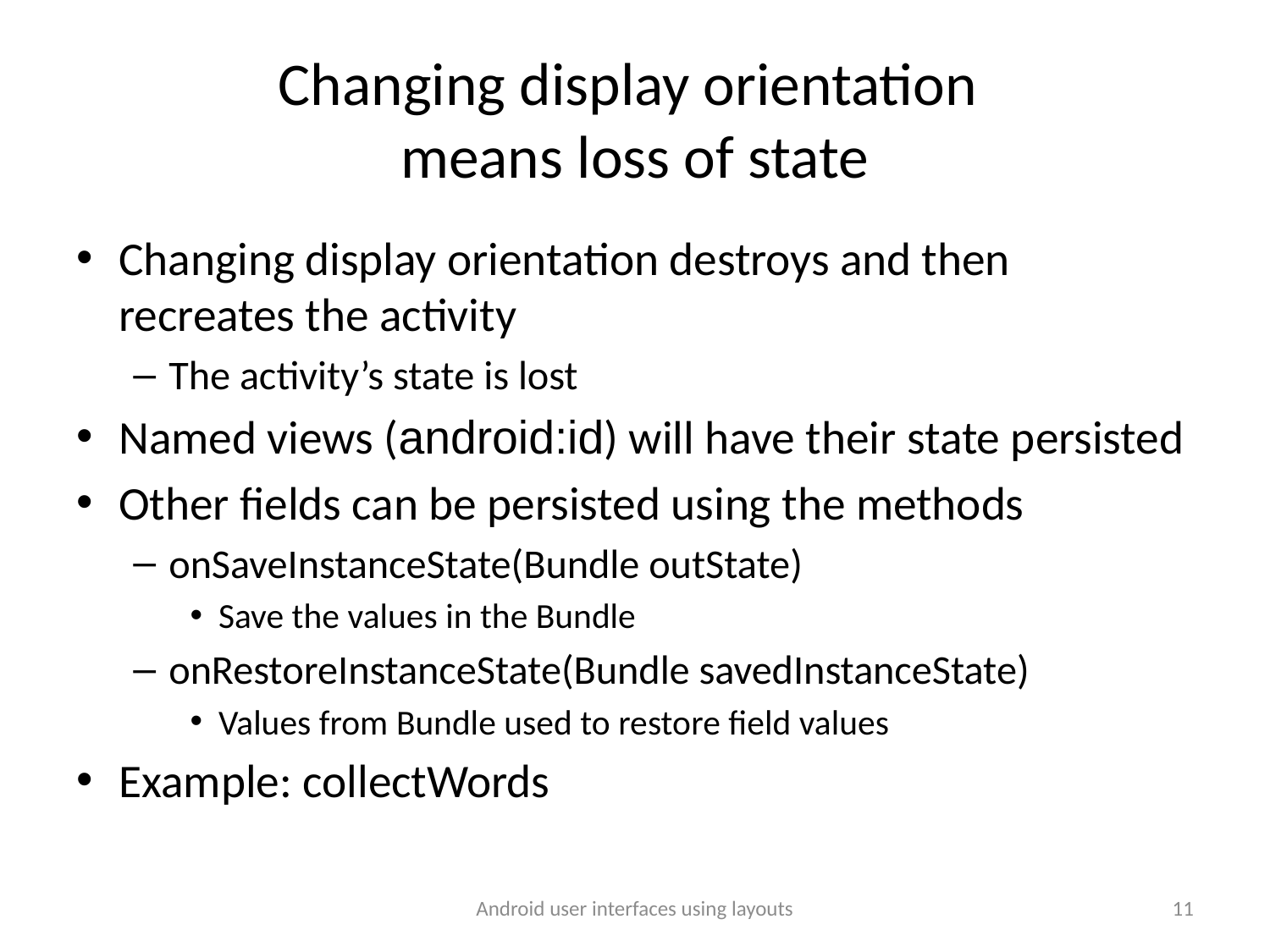

# Changing display orientation means loss of state
Changing display orientation destroys and then recreates the activity
The activity’s state is lost
Named views (android:id) will have their state persisted
Other fields can be persisted using the methods
onSaveInstanceState(Bundle outState)
Save the values in the Bundle
onRestoreInstanceState(Bundle savedInstanceState)
Values from Bundle used to restore field values
Example: collectWords
Android user interfaces using layouts
11